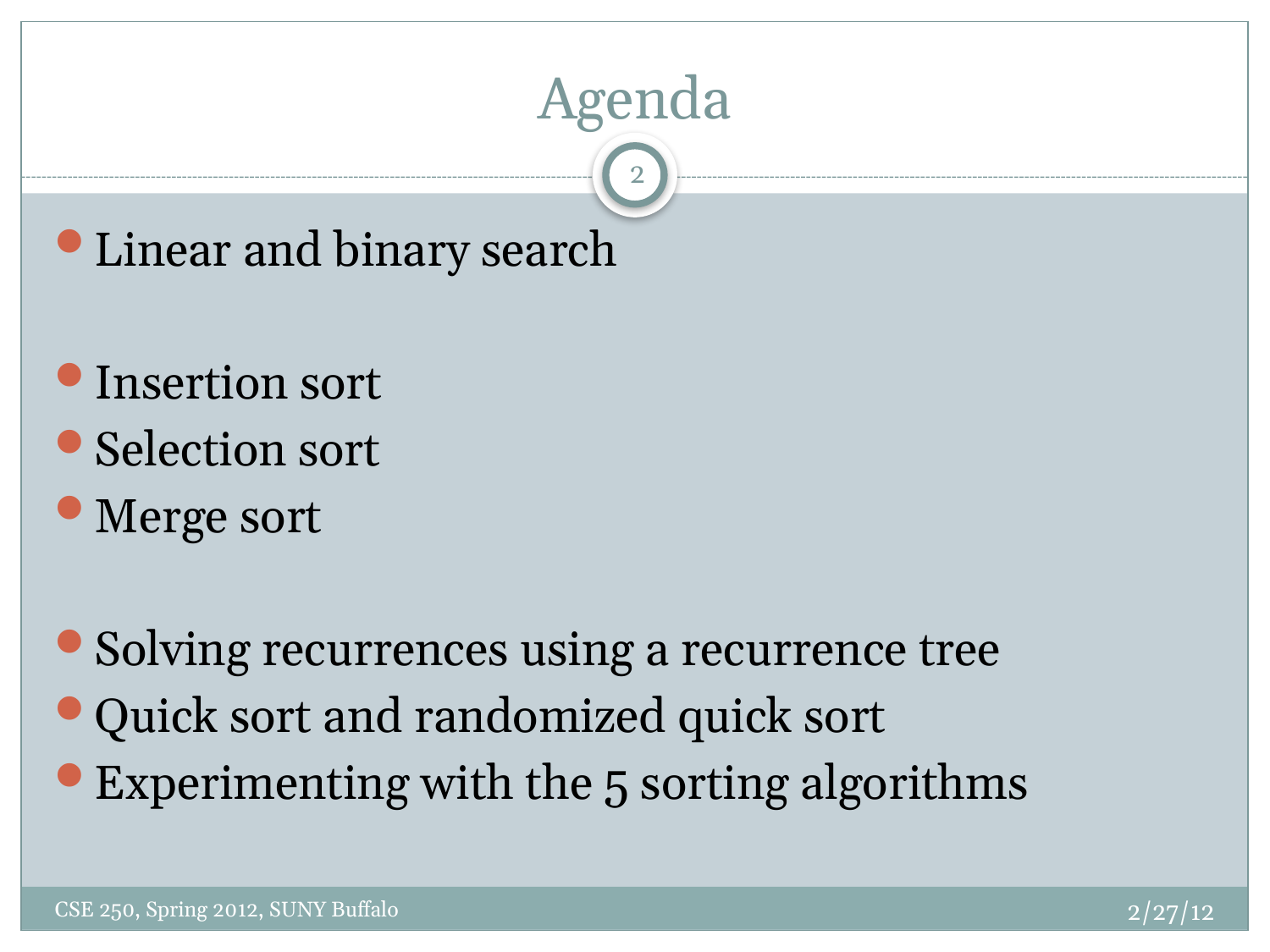

# Agenda
2
Linear and binary search

Insertion sort
Selection sort
Merge sort

Solving recurrences using a recurrence tree
Quick sort and randomized quick sort
Experimenting with the 5 sorting algorithms
2/27/12
CSE 250, Spring 2012, SUNY Buffalo